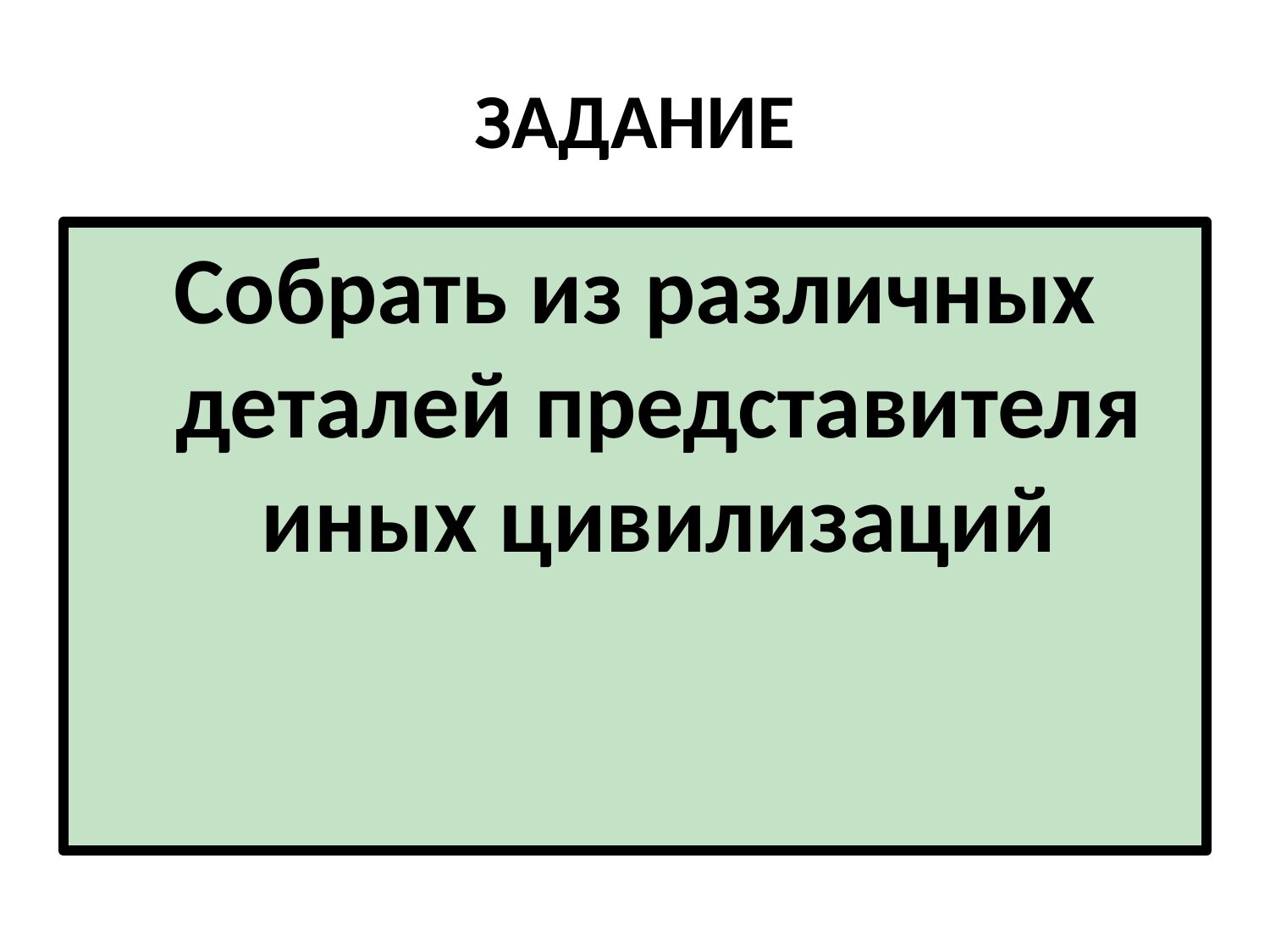

# ЗАДАНИЕ
Собрать из различных деталей представителя иных цивилизаций